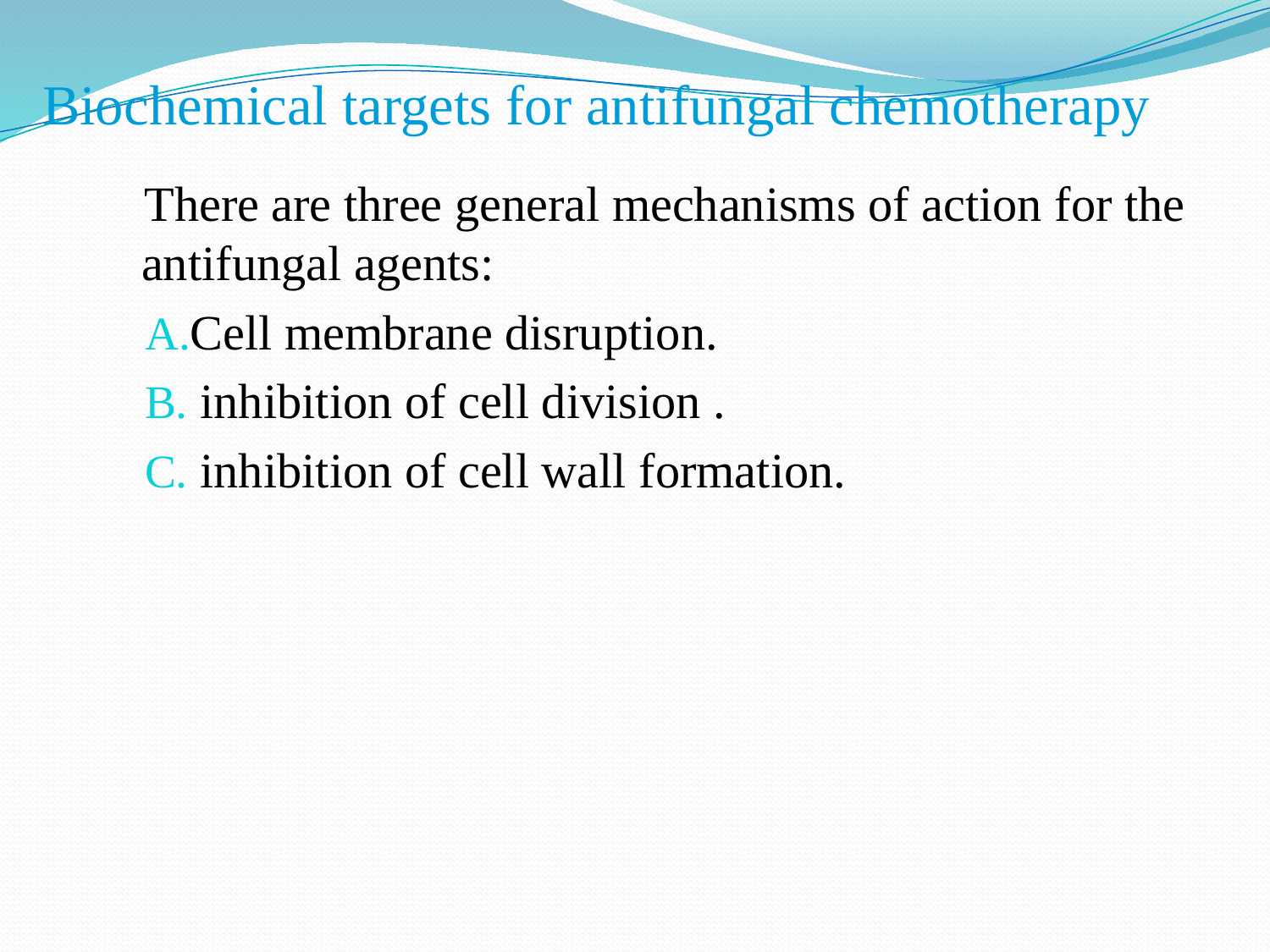

# Biochemical targets for antifungal chemotherapy
There are three general mechanisms of action for the     antifungal agents:
Cell membrane disruption.
 inhibition of cell division .
 inhibition of cell wall formation.